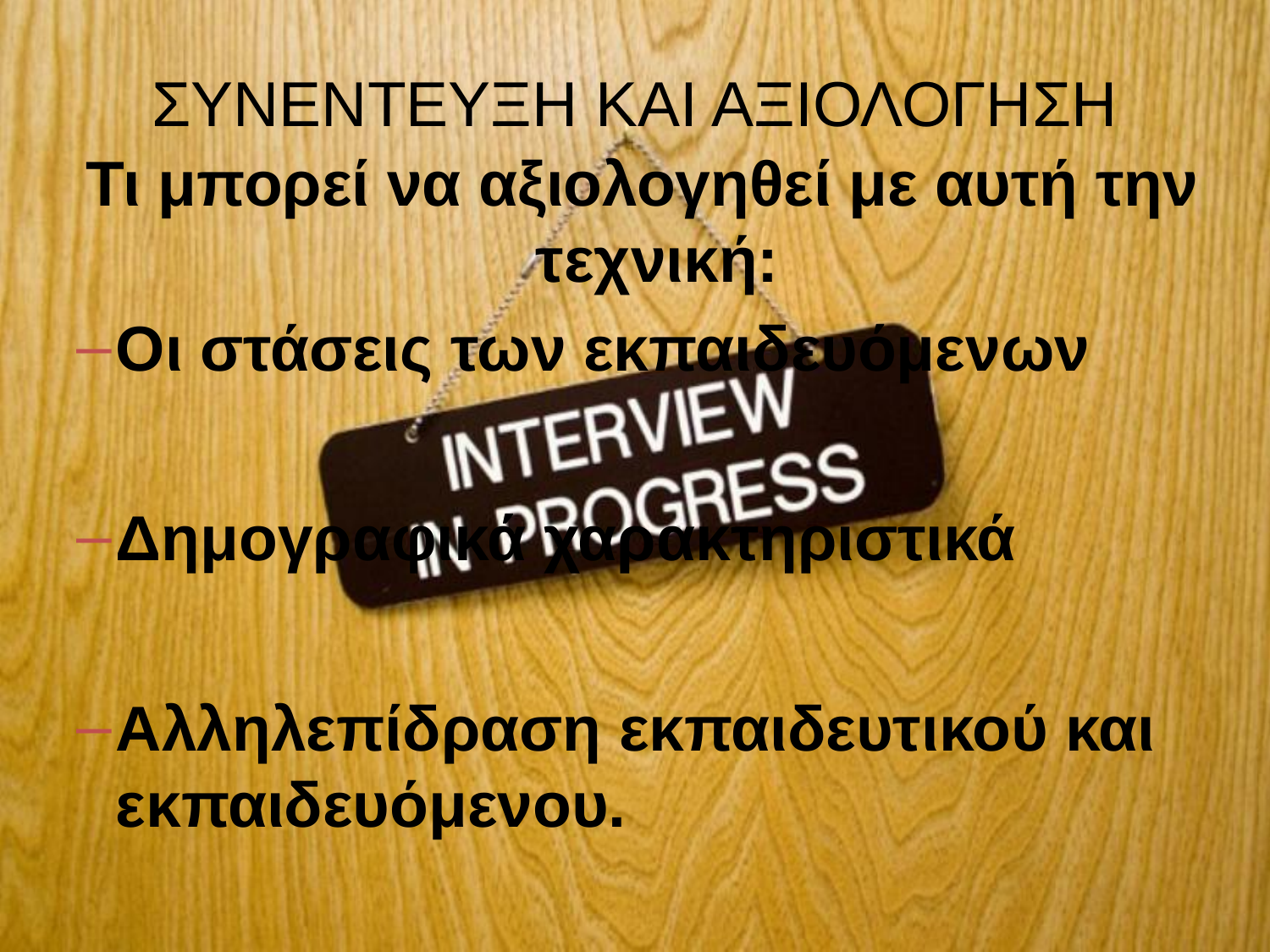

# ΣΥΝΕΝΤΕΥΞΗ ΚΑΙ ΑΞΙΟΛΟΓΗΣΗ
Τι μπορεί να αξιολογηθεί με αυτή την τεχνική:
Οι στάσεις των εκπαιδευόμενων

Δημογραφικά χαρακτηριστικά

Αλληλεπίδραση εκπαιδευτικού και εκπαιδευόμενου.